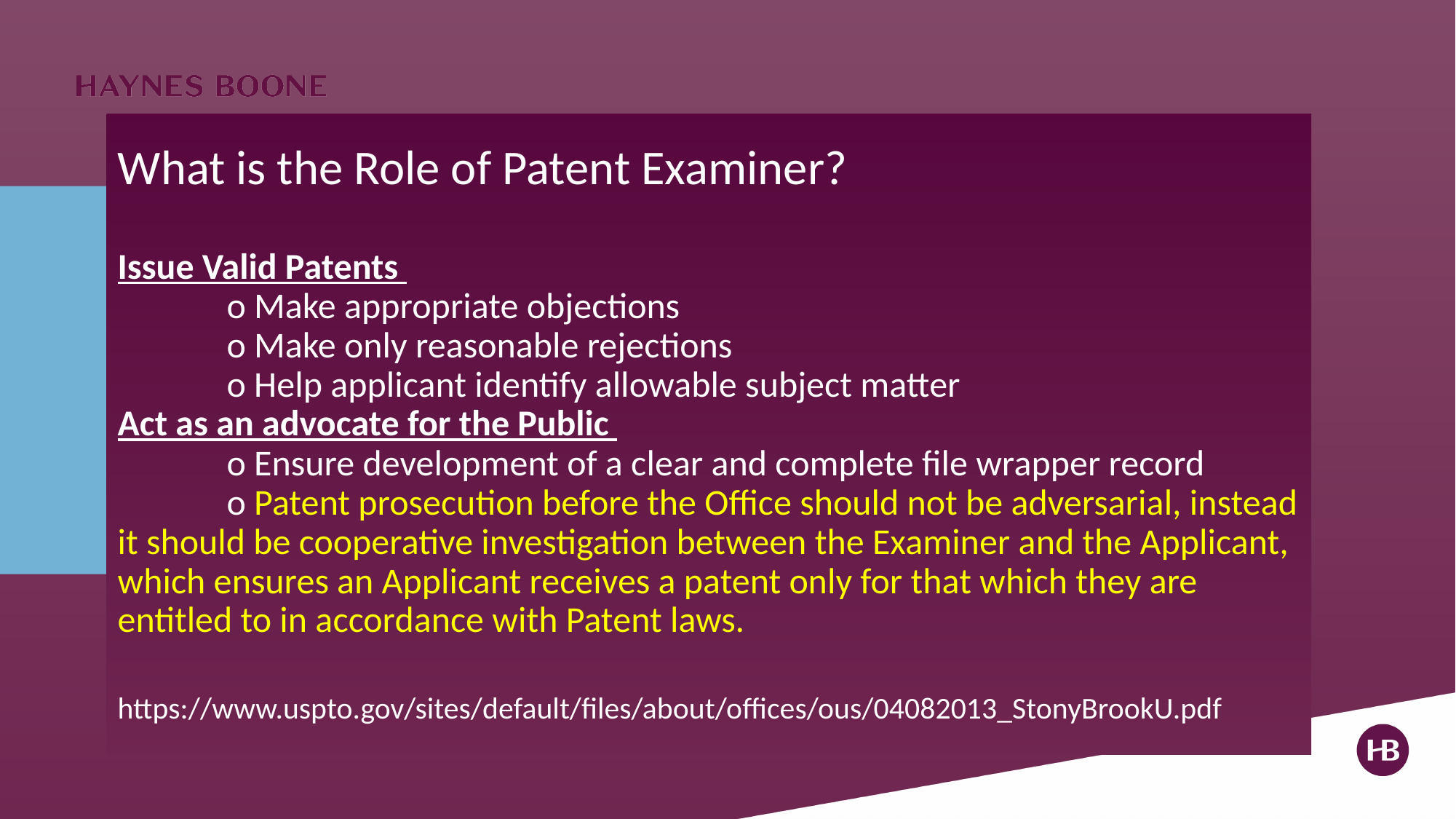

# What is the Role of Patent Examiner? Issue Valid Patents o Make appropriate objections o Make only reasonable rejections o Help applicant identify allowable subject matter Act as an advocate for the Public o Ensure development of a clear and complete file wrapper record o Patent prosecution before the Office should not be adversarial, instead it should be cooperative investigation between the Examiner and the Applicant, which ensures an Applicant receives a patent only for that which they are entitled to in accordance with Patent laws. https://www.uspto.gov/sites/default/files/about/offices/ous/04082013_StonyBrookU.pdf